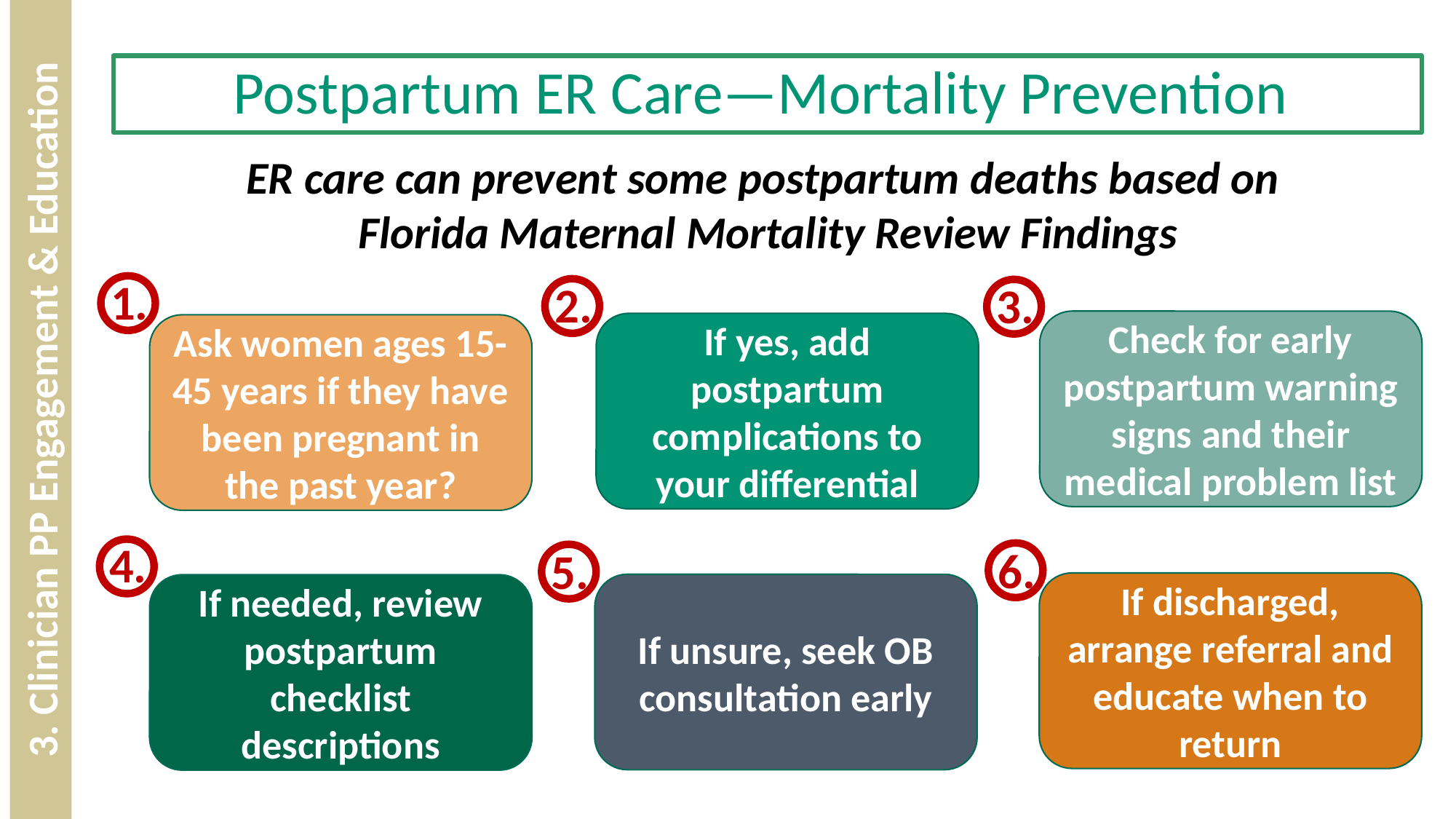

Postpartum ER Care—Mortality Prevention
ER care can prevent some postpartum deaths based on
Florida Maternal Mortality Review Findings
1.
2.
3.

Check for early postpartum warning signs and their medical problem list
If yes, add postpartum complications to your differential
Ask women ages 15-45 years if they have been pregnant in the past year?
3. Clinician PP Engagement & Education
4.
6.
5.

If discharged, arrange referral and educate when to return
If unsure, seek OB consultation early
If needed, review postpartum checklist descriptions